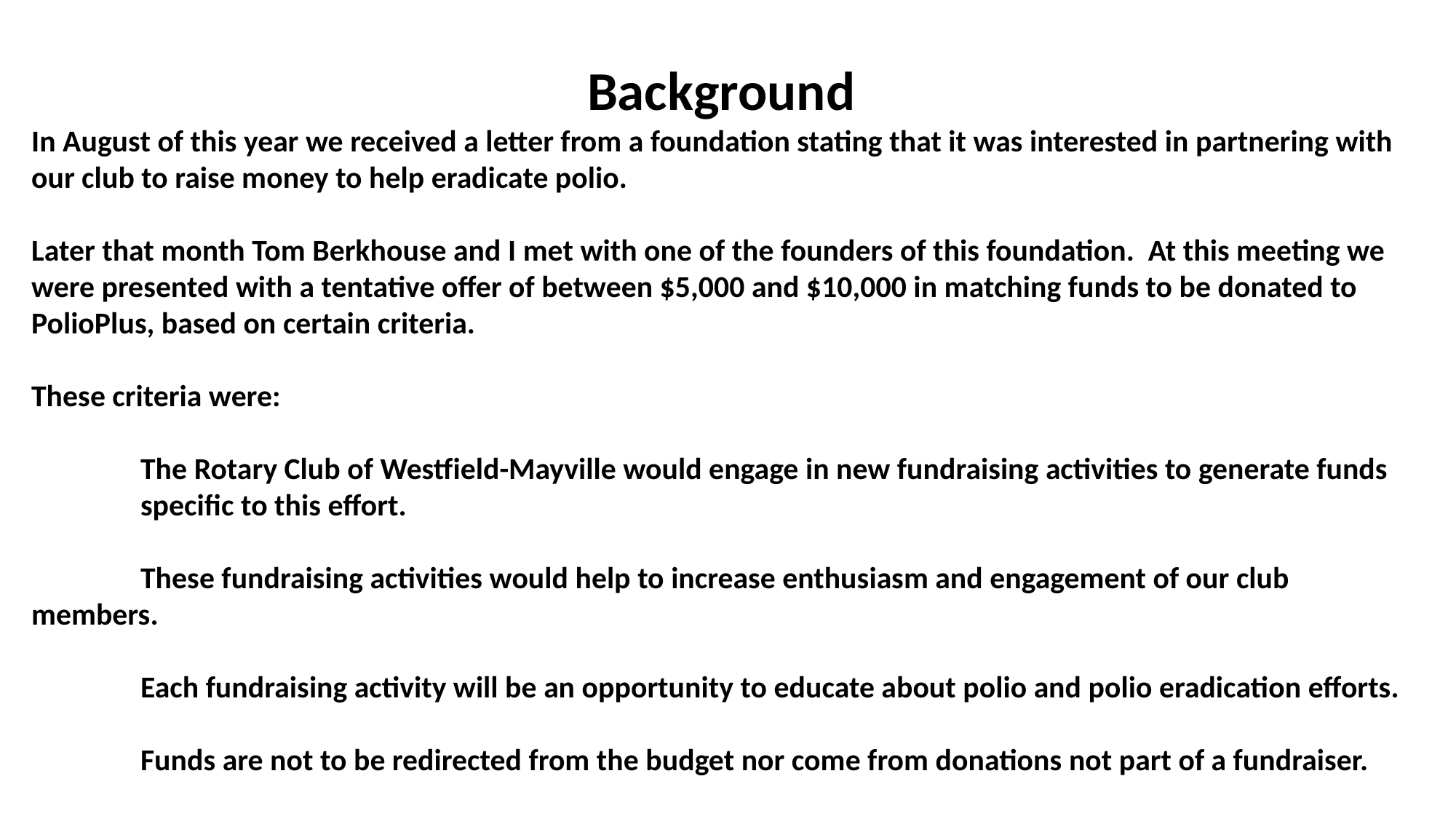

Background
In August of this year we received a letter from a foundation stating that it was interested in partnering with our club to raise money to help eradicate polio.

Later that month Tom Berkhouse and I met with one of the founders of this foundation.  At this meeting we were presented with a tentative offer of between $5,000 and $10,000 in matching funds to be donated to PolioPlus, based on certain criteria.

These criteria were:

	The Rotary Club of Westfield-Mayville would engage in new fundraising activities to generate funds 	specific to this effort.

	These fundraising activities would help to increase enthusiasm and engagement of our club 	members.

	Each fundraising activity will be an opportunity to educate about polio and polio eradication efforts.

	Funds are not to be redirected from the budget nor come from donations not part of a fundraiser.